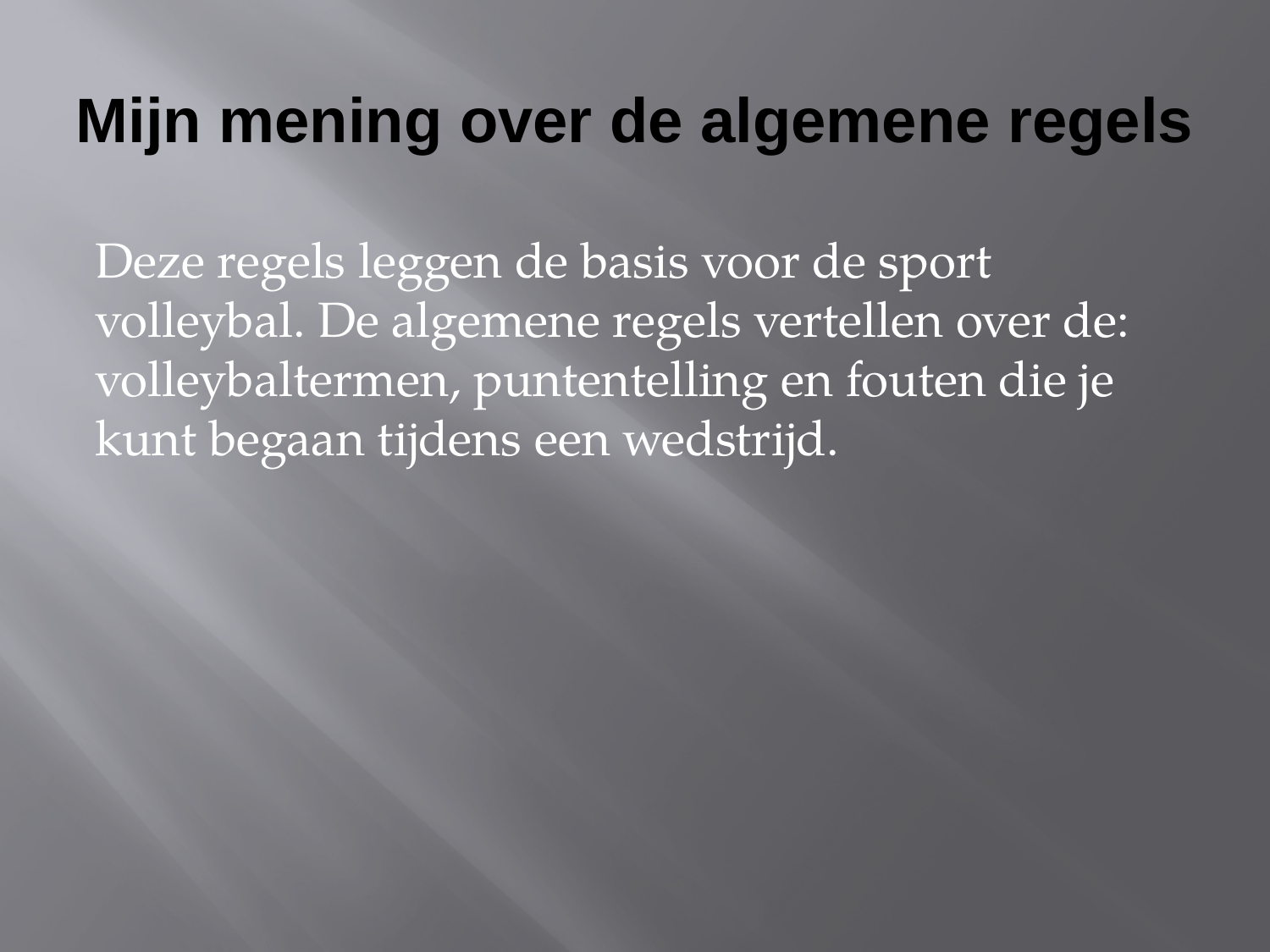

# Mijn mening over de algemene regels
Deze regels leggen de basis voor de sport volleybal. De algemene regels vertellen over de: volleybaltermen, puntentelling en fouten die je kunt begaan tijdens een wedstrijd.